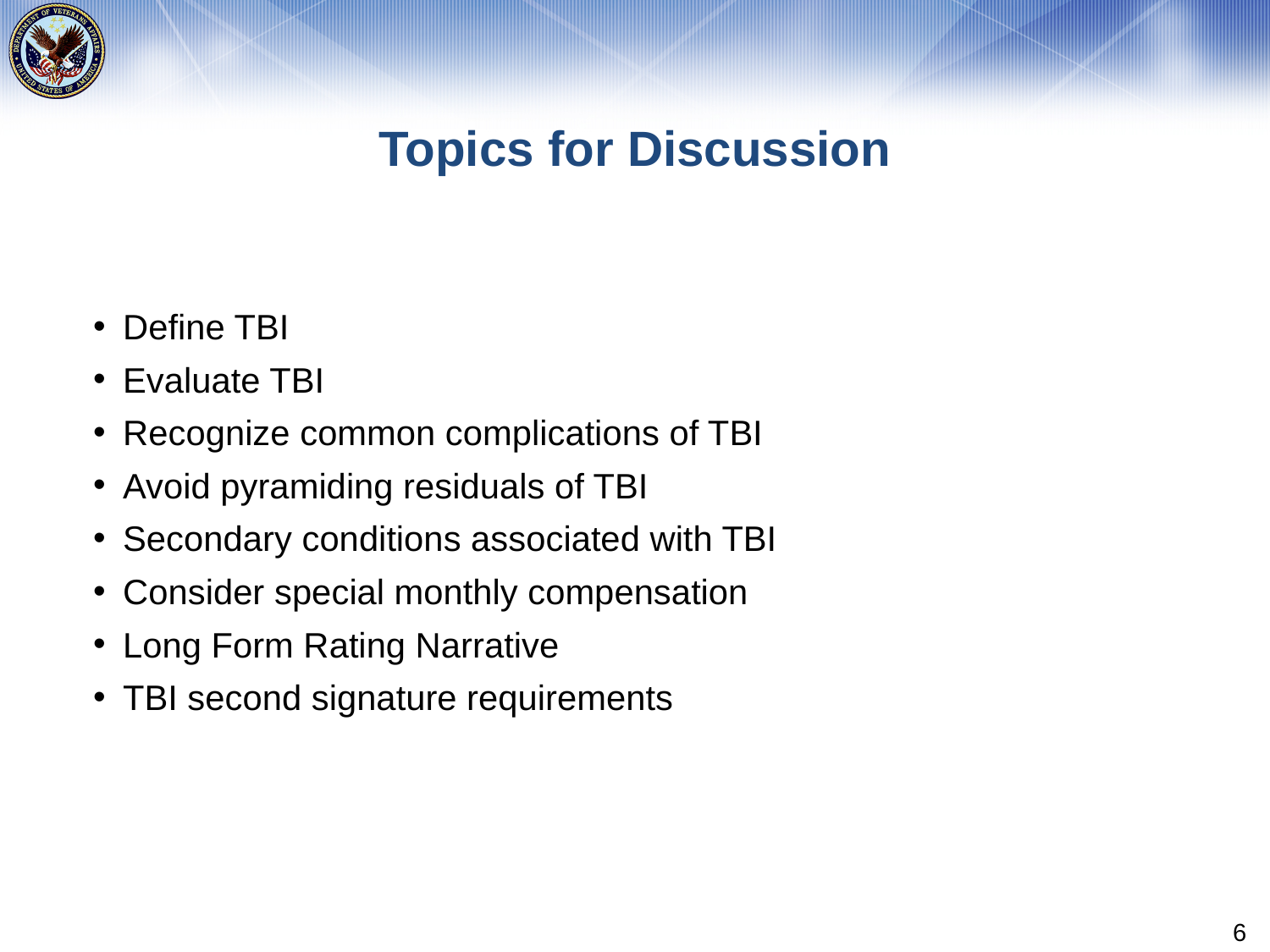

# Topics for Discussion
Define TBI
Evaluate TBI
Recognize common complications of TBI
Avoid pyramiding residuals of TBI
Secondary conditions associated with TBI
Consider special monthly compensation
Long Form Rating Narrative
TBI second signature requirements

6